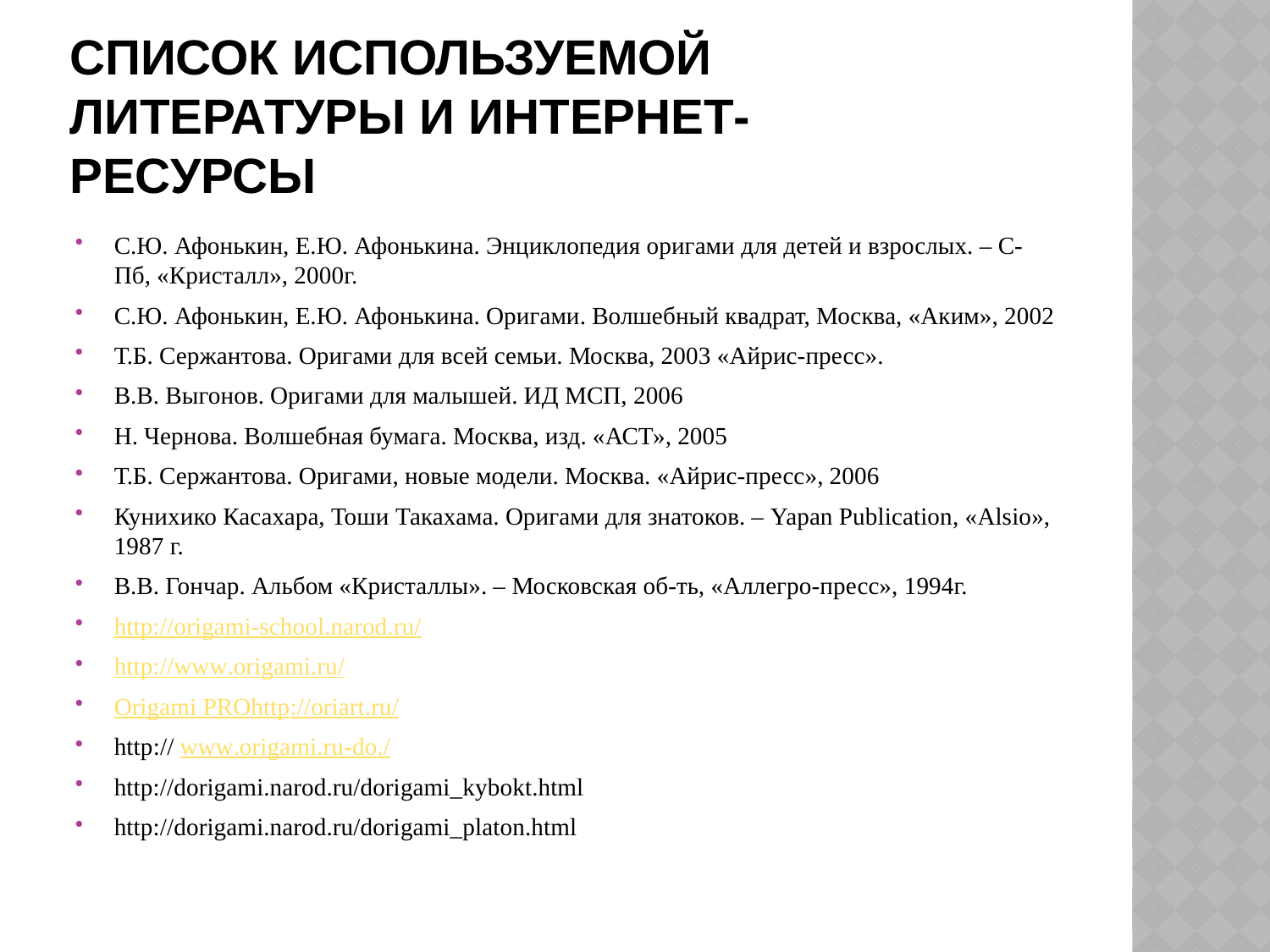

# Список используемой литературы и интернет-ресурсы
С.Ю. Афонькин, Е.Ю. Афонькина. Энциклопедия оригами для детей и взрослых. – С-Пб, «Кристалл», 2000г.
С.Ю. Афонькин, Е.Ю. Афонькина. Оригами. Волшебный квадрат, Москва, «Аким», 2002
Т.Б. Сержантова. Оригами для всей семьи. Москва, 2003 «Айрис-пресс».
В.В. Выгонов. Оригами для малышей. ИД МСП, 2006
Н. Чернова. Волшебная бумага. Москва, изд. «АСТ», 2005
Т.Б. Сержантова. Оригами, новые модели. Москва. «Айрис-пресс», 2006
Кунихико Касахара, Тоши Такахама. Оригами для знатоков. – Yapan Publication, «Alsio», 1987 г.
В.В. Гончар. Альбом «Кристаллы». – Московская об-ть, «Аллегро-пресс», 1994г.
http://origami-school.narod.ru/
http://www.origami.ru/
Origami PROhttp://oriart.ru/
http:// www.origami.ru-do./
http://dorigami.narod.ru/dorigami_kybokt.html
http://dorigami.narod.ru/dorigami_platon.html